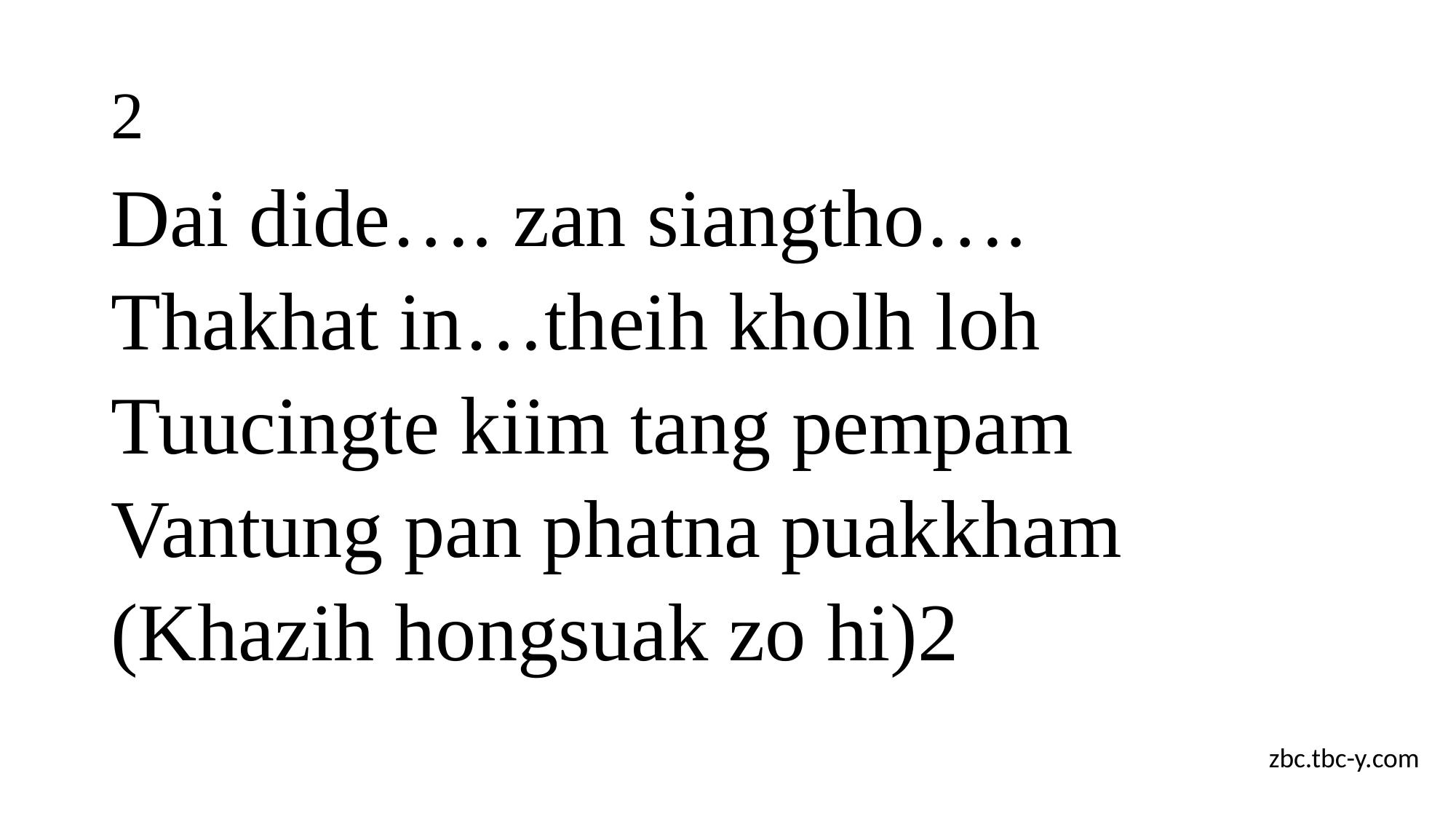

# 2
Dai dide…. zan siangtho….
Thakhat in…theih kholh loh
Tuucingte kiim tang pempam
Vantung pan phatna puakkham
(Khazih hongsuak zo hi)2

zbc.tbc-y.com